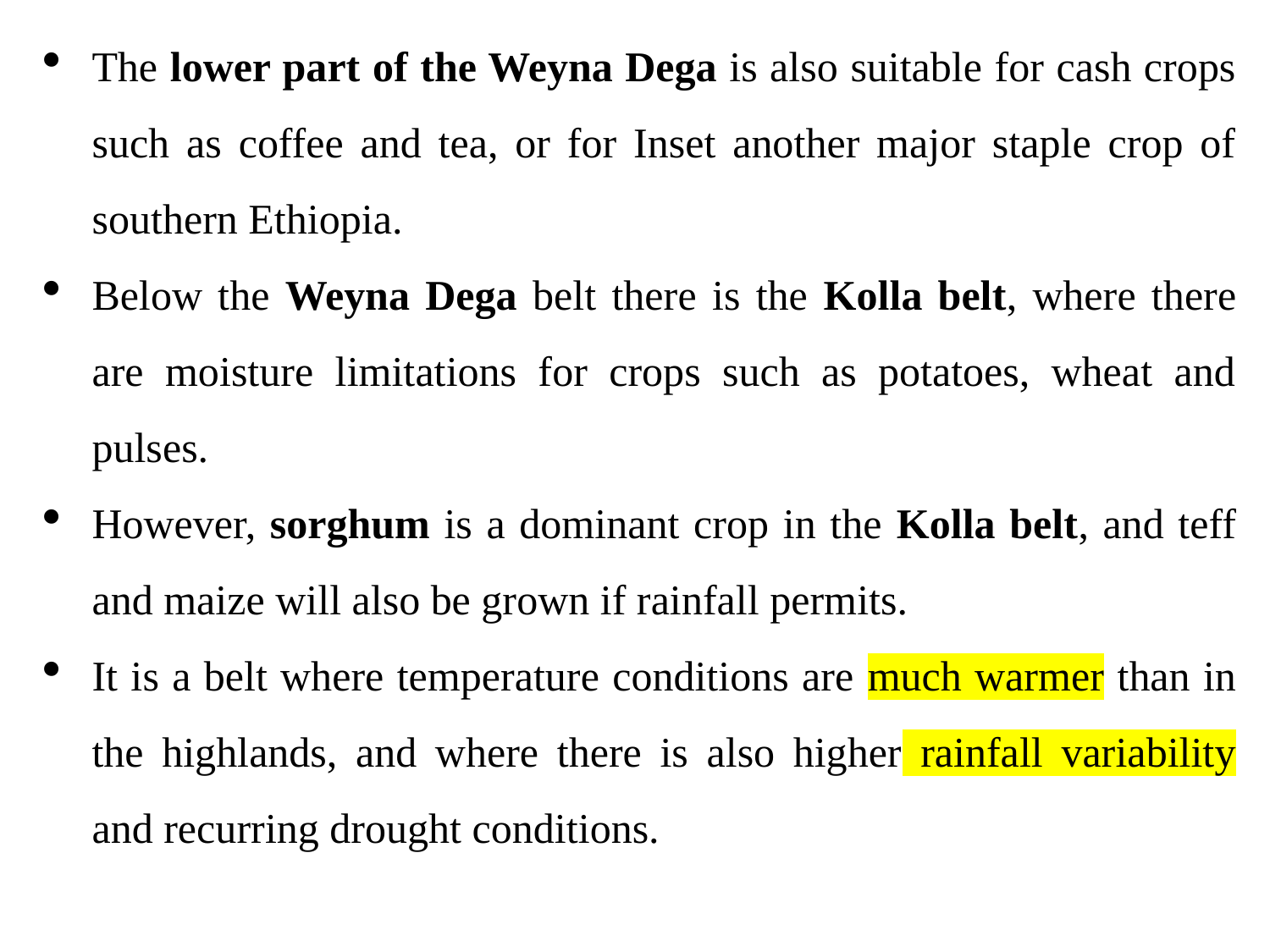

The lower part of the Weyna Dega is also suitable for cash crops such as coffee and tea, or for Inset another major staple crop of southern Ethiopia.
Below the Weyna Dega belt there is the Kolla belt, where there are moisture limitations for crops such as potatoes, wheat and pulses.
However, sorghum is a dominant crop in the Kolla belt, and teff and maize will also be grown if rainfall permits.
It is a belt where temperature conditions are much warmer than in the highlands, and where there is also higher rainfall variability and recurring drought conditions.